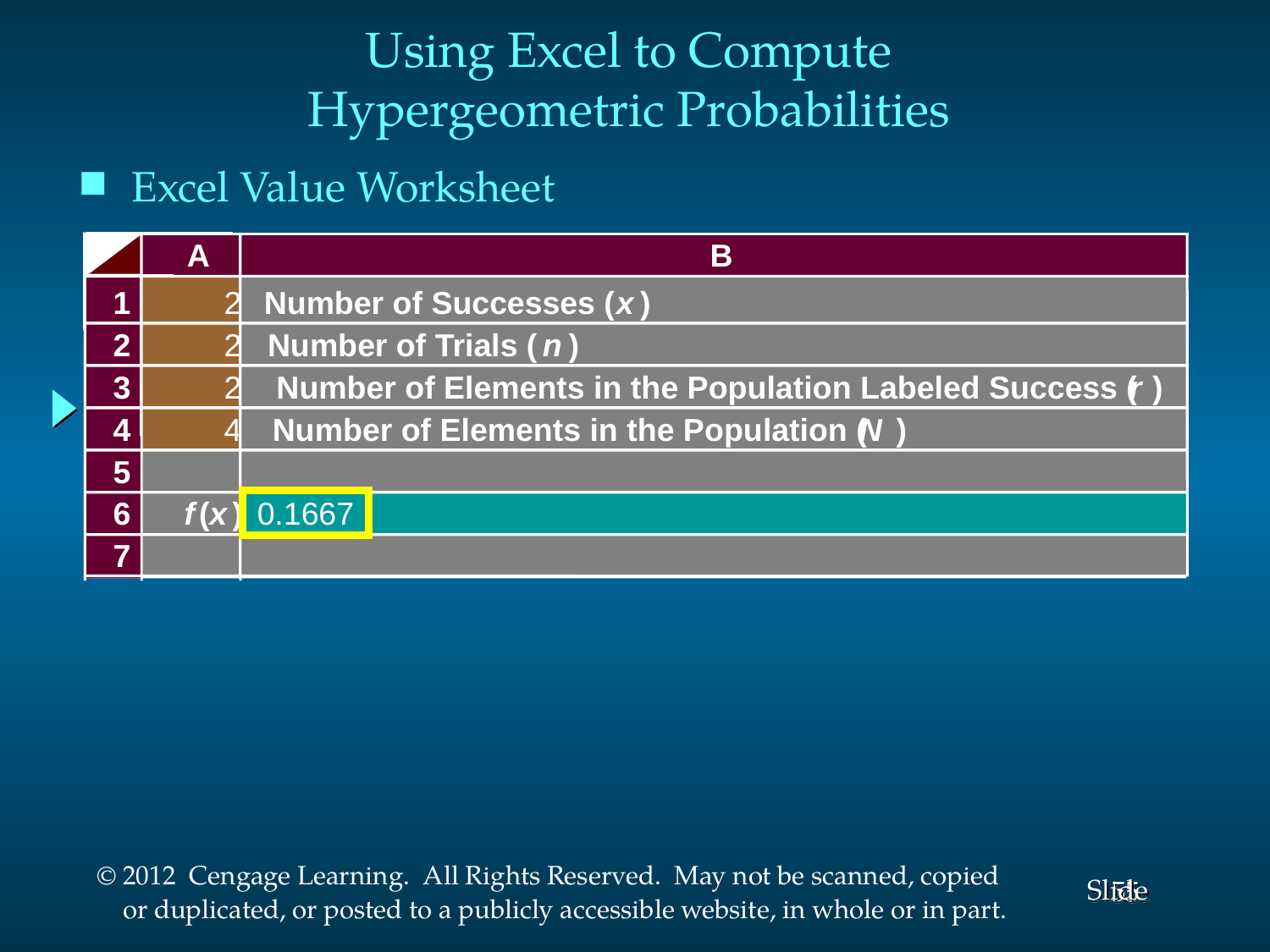

Using Excel to Compute
Hypergeometric Probabilities
Excel Value Worksheet

A

B

1
2
 Number of Successes (
x
)

2
2
 Number of Trials (
n
)

3
2
 Number of Elements in the Population Labeled Success (
r
)

4
4
 Number of Elements in the Population (
N
)

5

6
f
(
x
)
0.1667

7